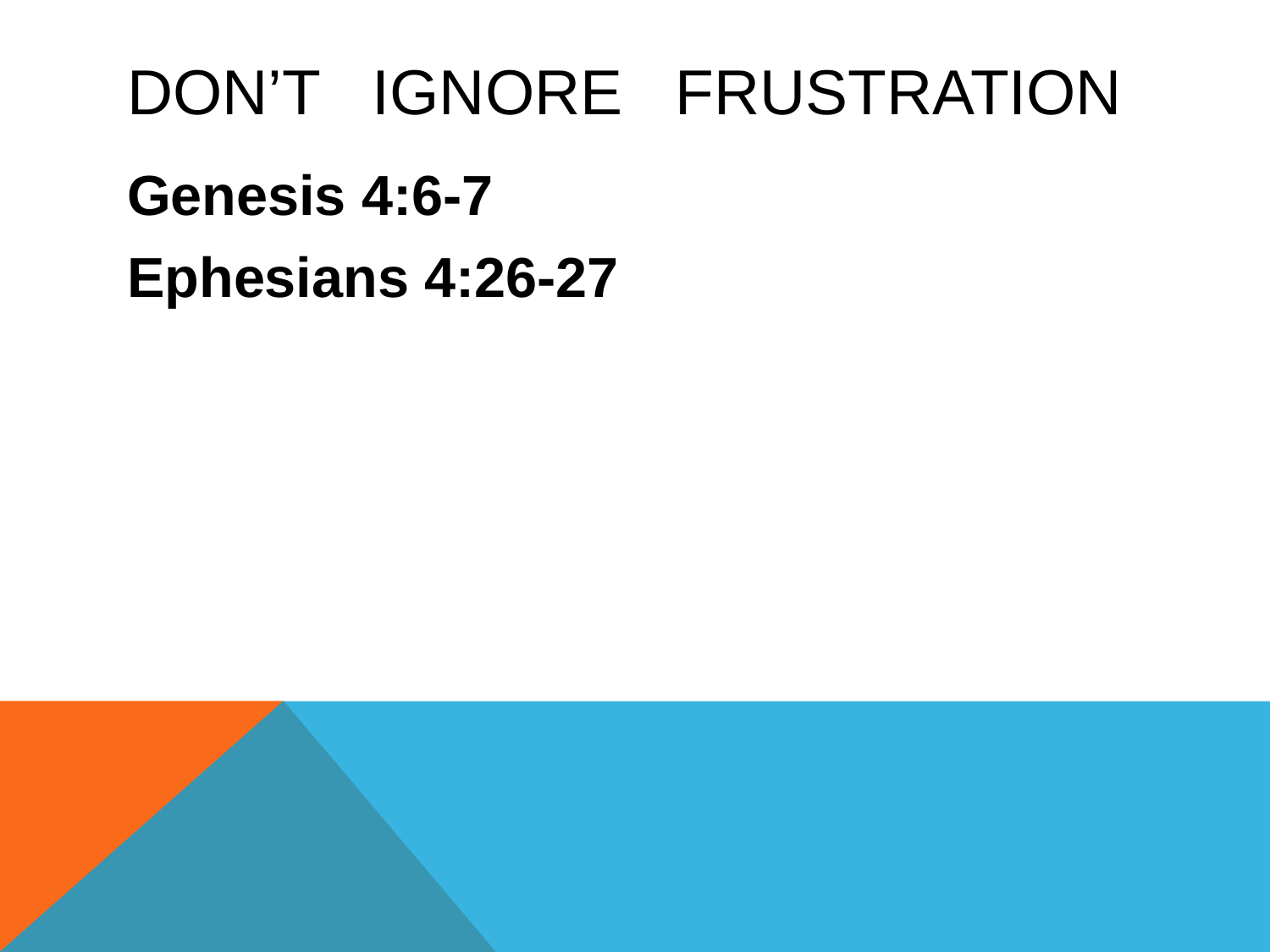

# Don’t   Ignore   frustration
Genesis 4:6-7
Ephesians 4:26-27